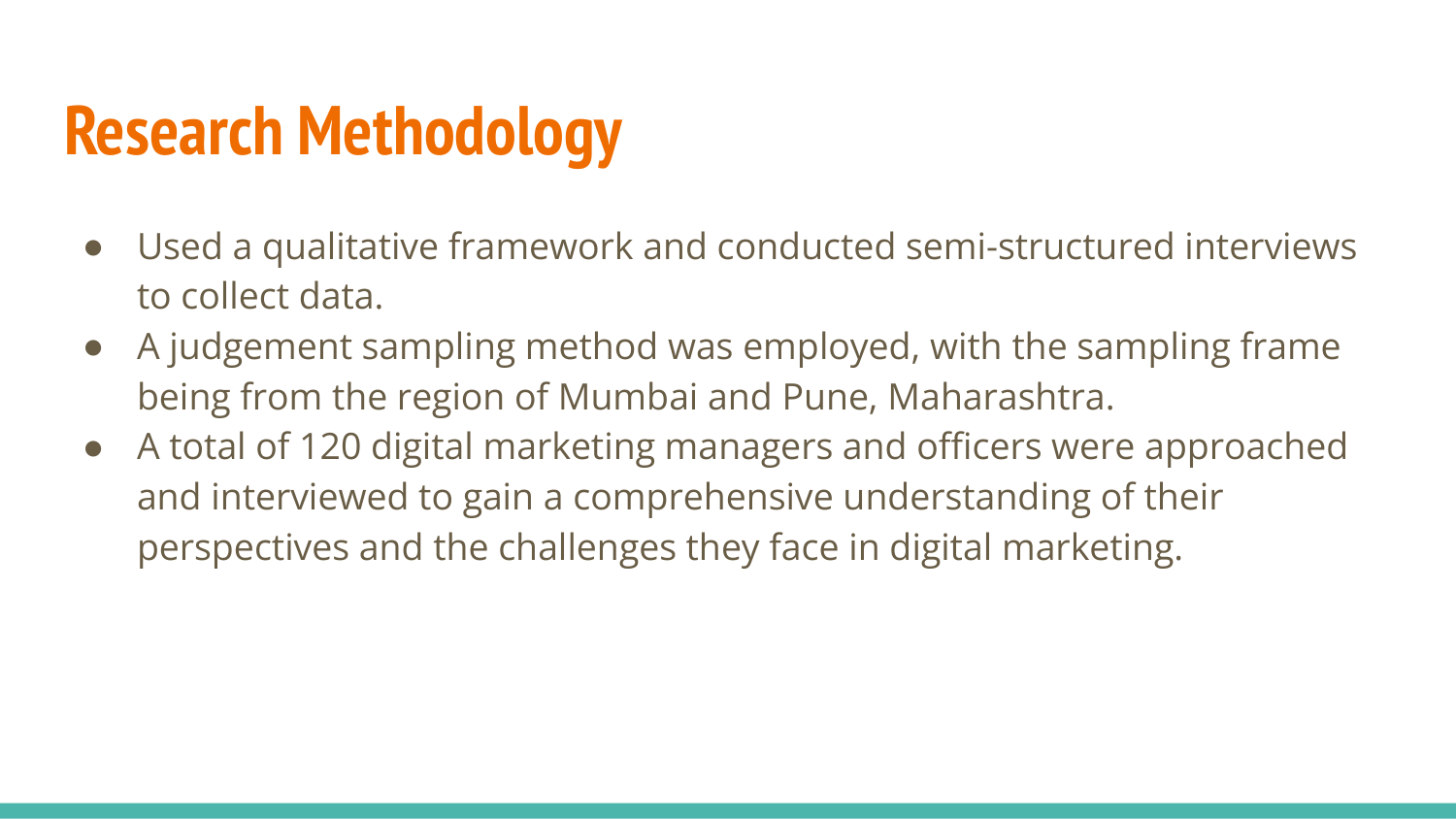

# Research Methodology
Used a qualitative framework and conducted semi-structured interviews to collect data.
A judgement sampling method was employed, with the sampling frame being from the region of Mumbai and Pune, Maharashtra.
A total of 120 digital marketing managers and officers were approached and interviewed to gain a comprehensive understanding of their perspectives and the challenges they face in digital marketing.